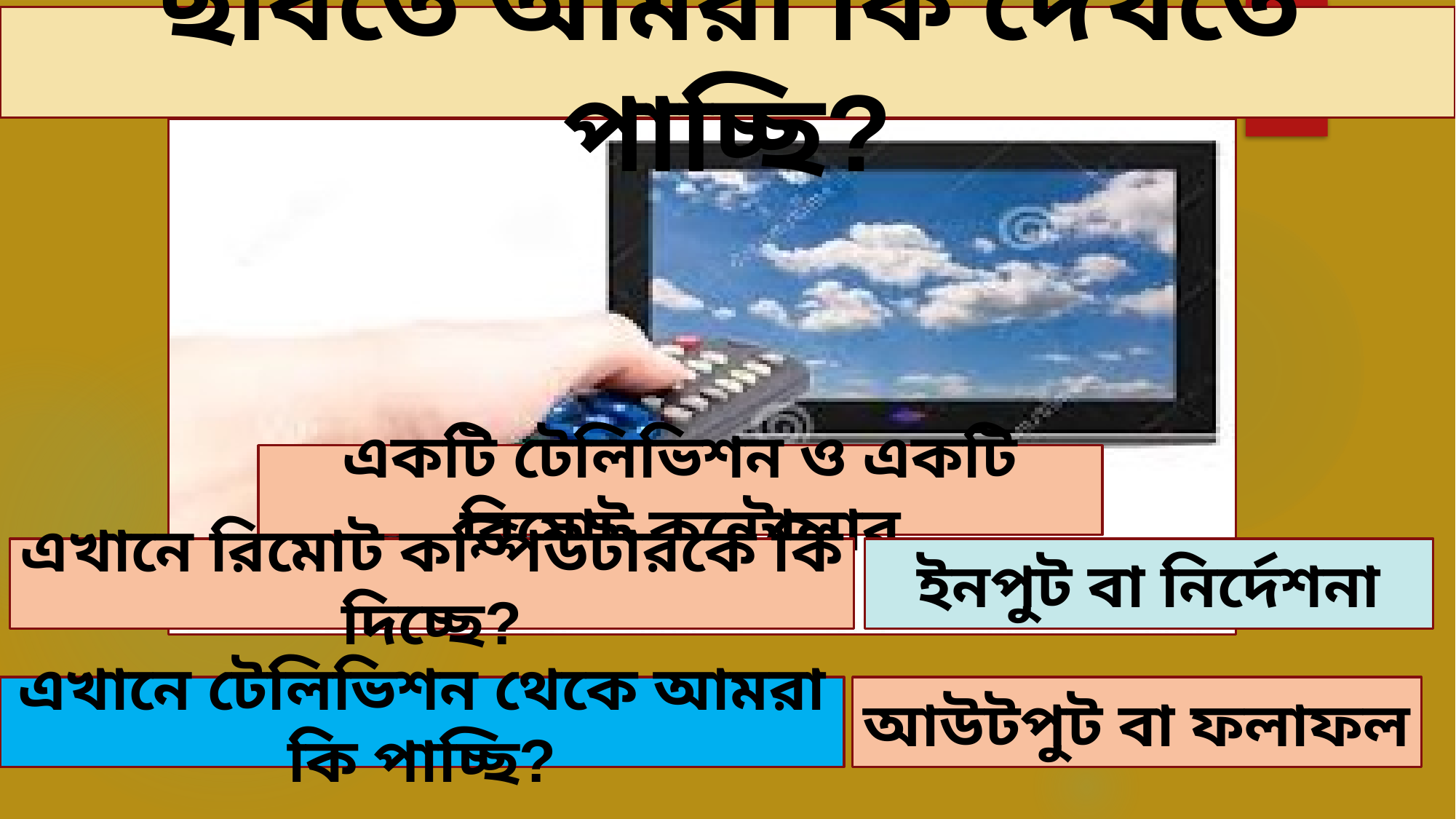

ছবিতে আমরা কি দেখতে পাচ্ছি?

একটি টেলিভিশন ও একটি রিমোট কন্ট্রোলার
এখানে রিমোট কম্পিউটারকে কি দিচ্ছে?
ইনপুট বা নির্দেশনা
এখানে টেলিভিশন থেকে আমরা কি পাচ্ছি?
আউটপুট বা ফলাফল